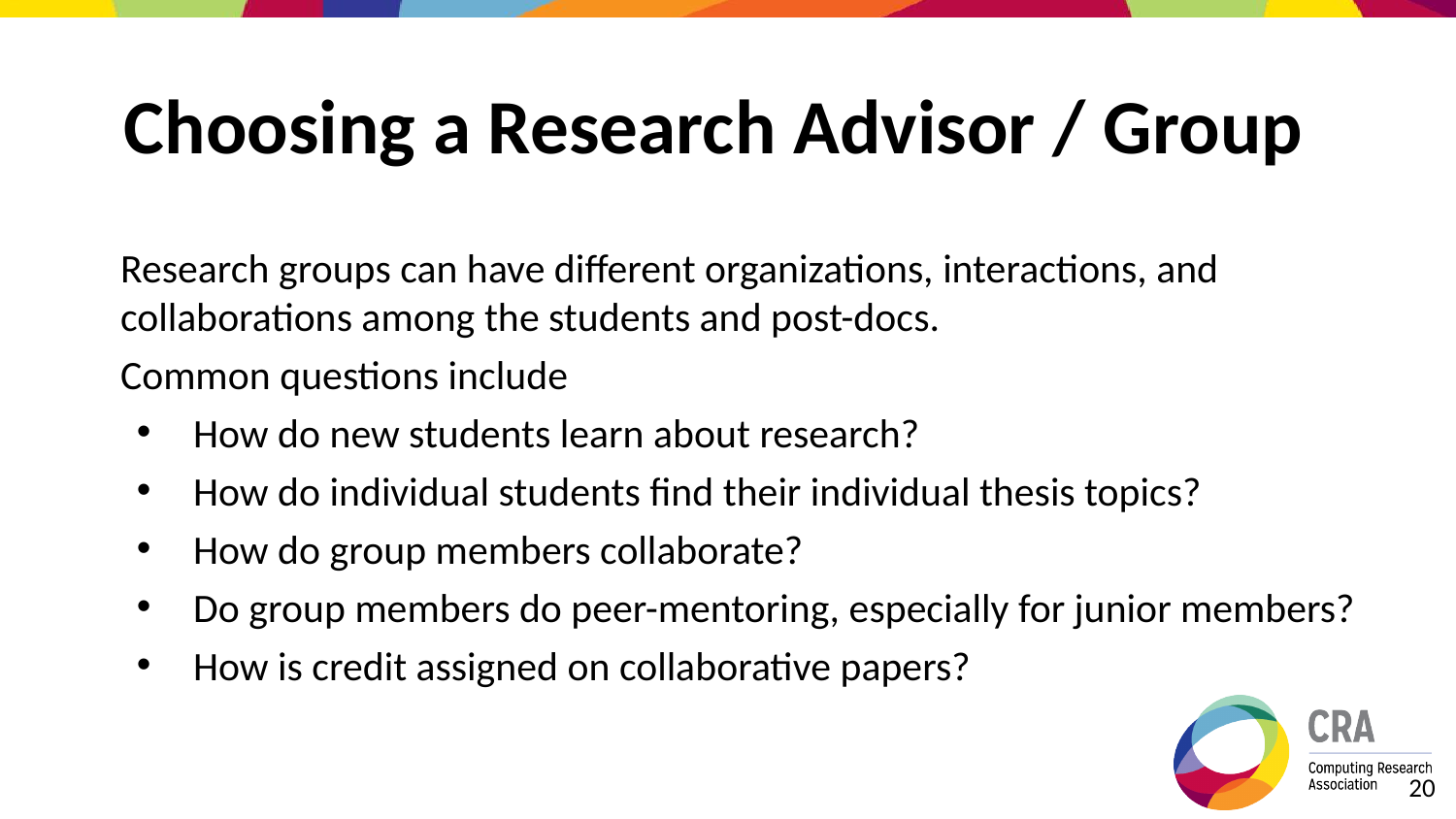

# Choosing a Research Advisor / Group

Research groups can have different organizations, interactions, and collaborations among the students and post-docs.
Common questions include
How do new students learn about research?
How do individual students find their individual thesis topics?
How do group members collaborate?
Do group members do peer-mentoring, especially for junior members?
How is credit assigned on collaborative papers?
20